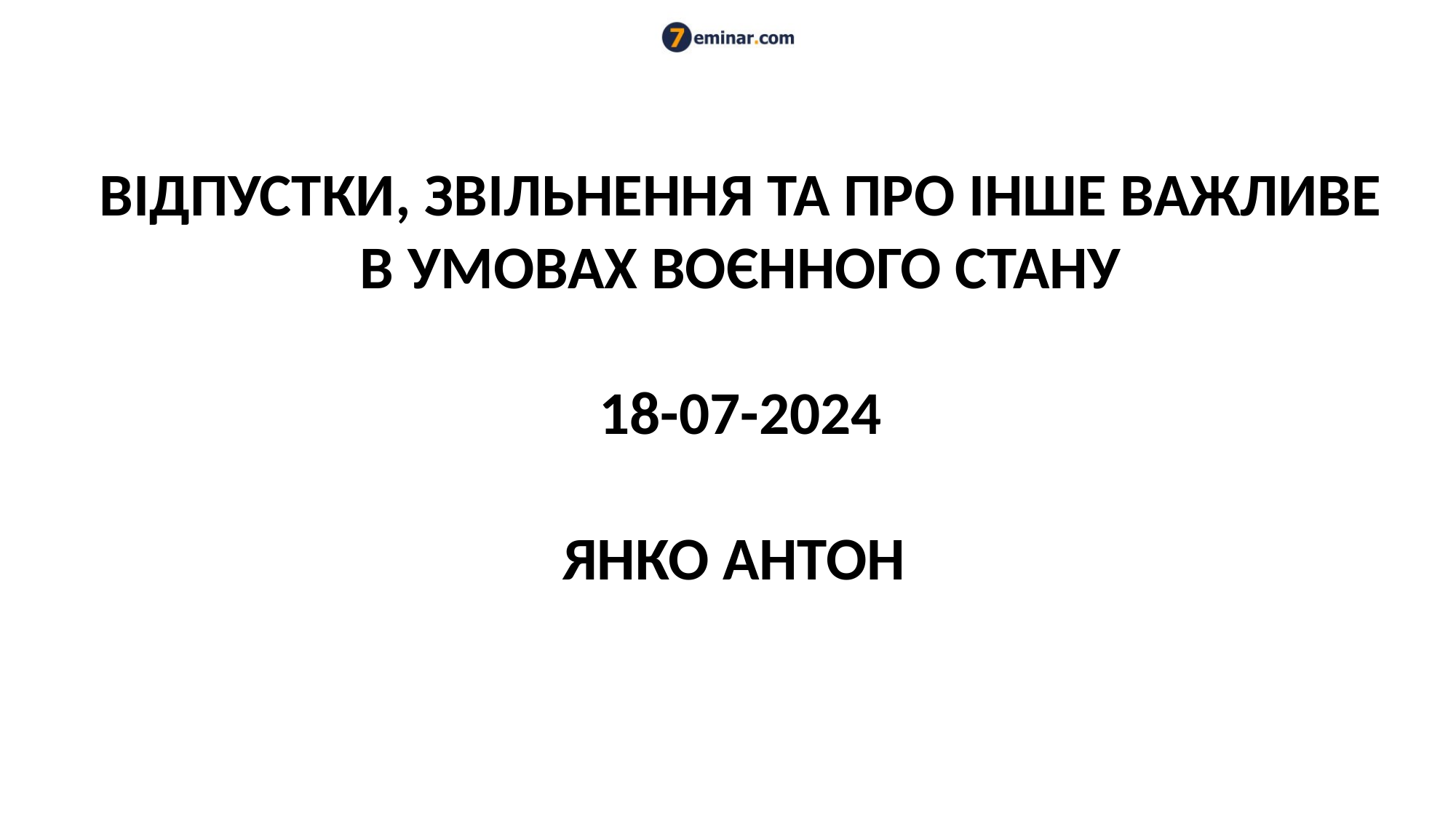

# ВІДПУСТКИ, ЗВІЛЬНЕННЯ ТА ПРО ІНШЕ ВАЖЛИВЕ В УМОВАХ ВОЄННОГО СТАНУ 18-07-2024 ЯНКО АНТОН
1